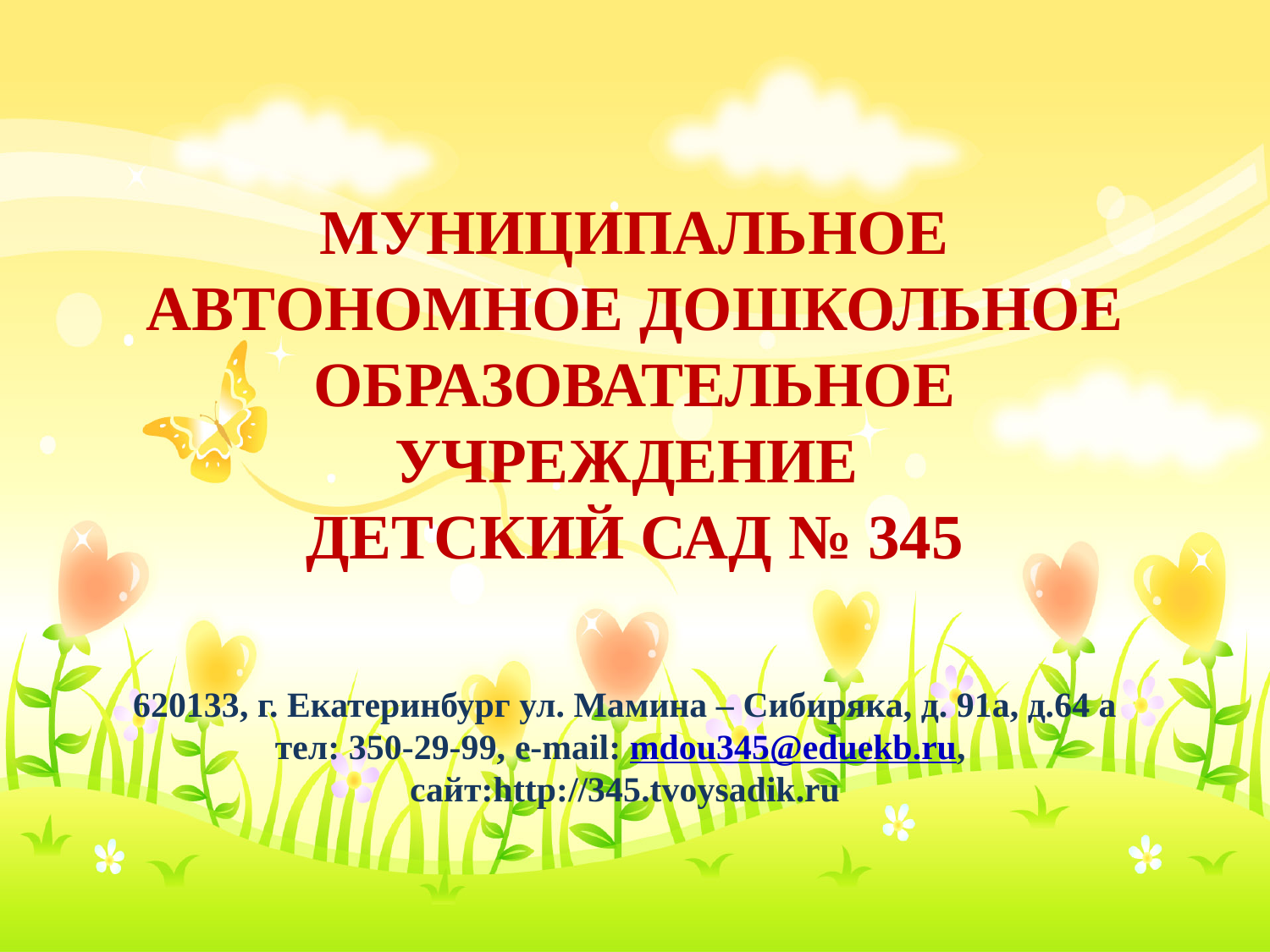

# МУНИЦИПАЛЬНОЕ АВТОНОМНОЕ ДОШКОЛЬНОЕ ОБРАЗОВАТЕЛЬНОЕ УЧРЕЖДЕНИЕ ДЕТСКИЙ САД № 345
620133, г. Екатеринбург ул. Мамина – Сибиряка, д. 91а, д.64 а
тел: 350-29-99, e-mail: mdou345@eduekb.ru,  сайт:http://345.tvoysadik.ru